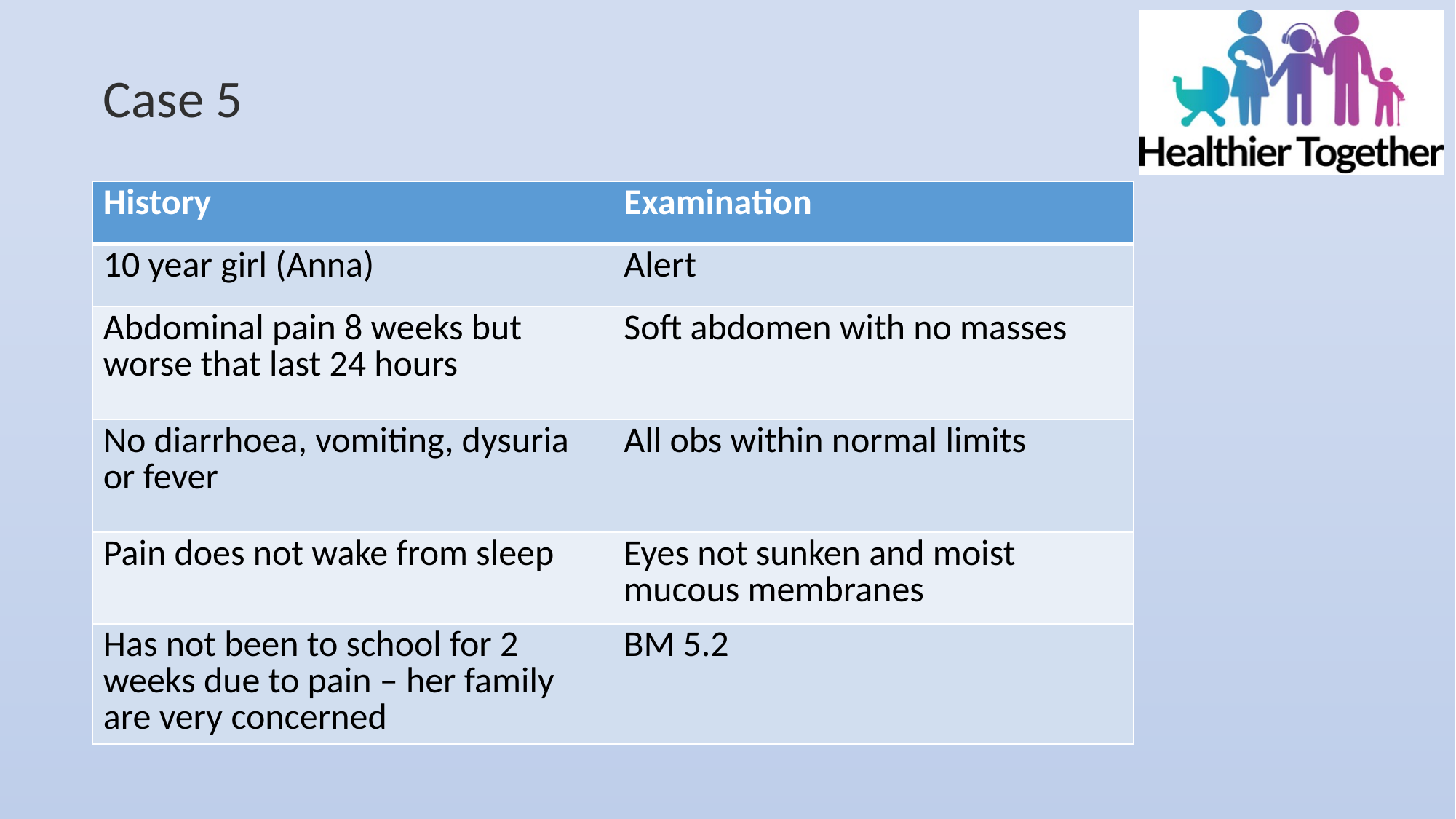

# Case 5
| History | Examination |
| --- | --- |
| 10 year girl (Anna) | Alert |
| Abdominal pain 8 weeks but worse that last 24 hours | Soft abdomen with no masses |
| No diarrhoea, vomiting, dysuria or fever | All obs within normal limits |
| Pain does not wake from sleep | Eyes not sunken and moist mucous membranes |
| Has not been to school for 2 weeks due to pain – her family are very concerned | BM 5.2 |